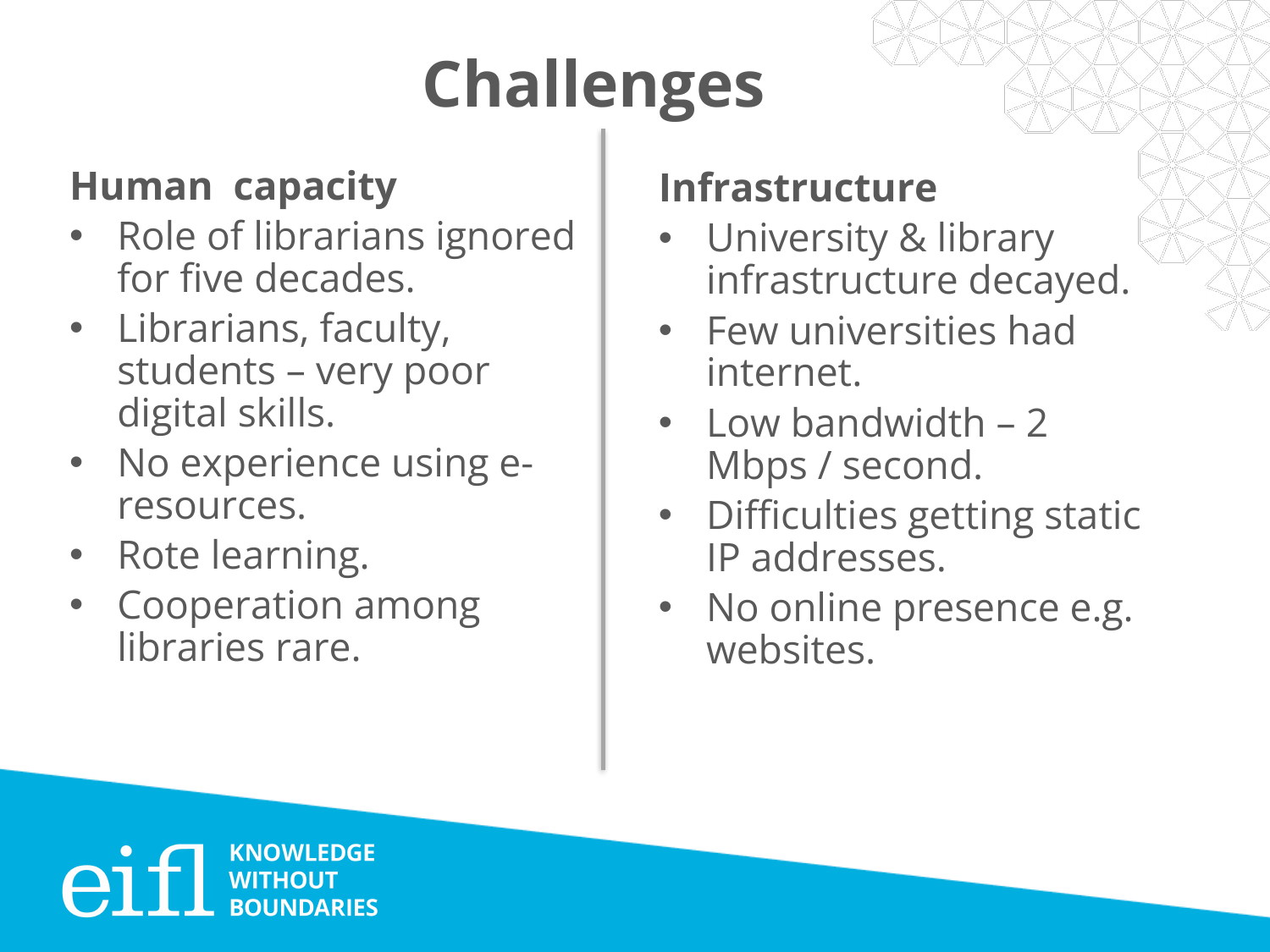

# Challenges
Human  capacity
Role of librarians ignored for five decades.
Librarians, faculty, students – very poor digital skills.
No experience using e-resources.
Rote learning.
Cooperation among libraries rare.

Infrastructure
University & library infrastructure decayed.
Few universities had internet.
Low bandwidth – 2 Mbps / second.
Difficulties getting static IP addresses.
No online presence e.g. websites.